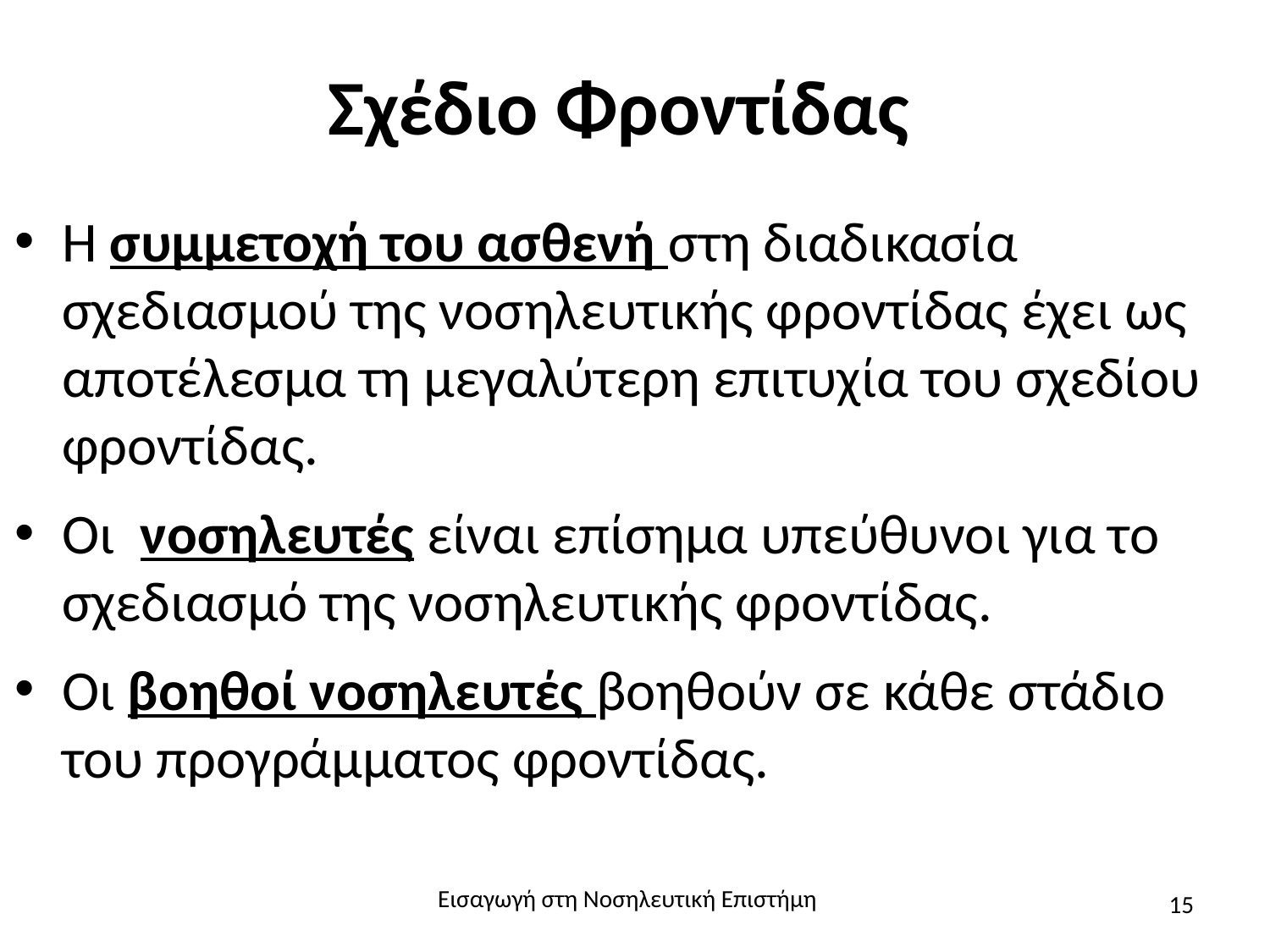

# Σχέδιο Φροντίδας
Η συμμετοχή του ασθενή στη διαδικασία σχεδιασμού της νοσηλευτικής φροντίδας έχει ως αποτέλεσμα τη μεγαλύτερη επιτυχία του σχεδίου φροντίδας.
Οι  νοσηλευτές είναι επίσημα υπεύθυνοι για το σχεδιασμό της νοσηλευτικής φροντίδας.
Οι βοηθοί νοσηλευτές βοηθούν σε κάθε στάδιο του προγράμματος φροντίδας.

Εισαγωγή στη Νοσηλευτική Επιστήμη

15